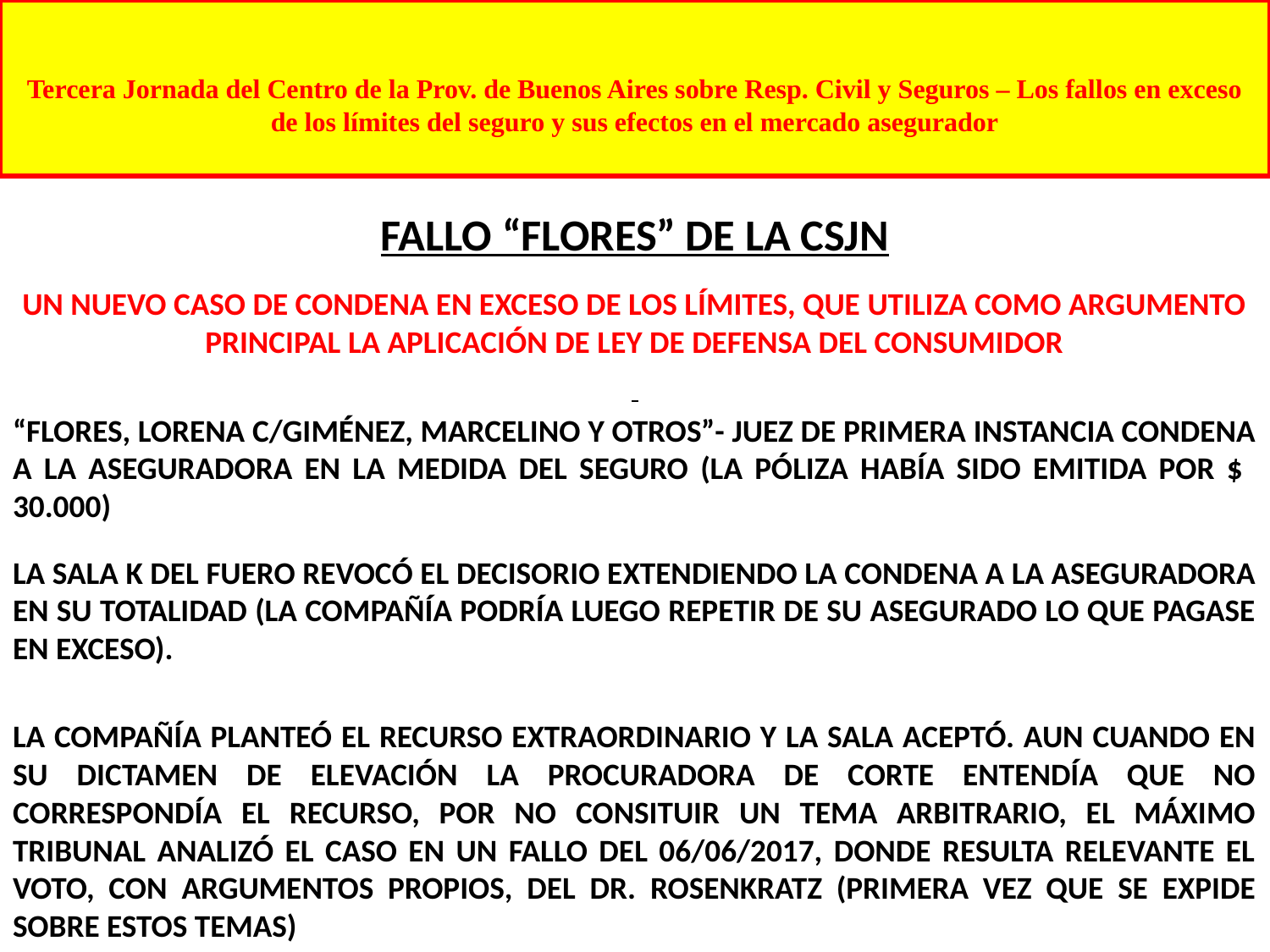

# Tercera Jornada del Centro de la Prov. de Buenos Aires sobre Resp. Civil y Seguros – Los fallos en exceso de los límites del seguro y sus efectos en el mercado asegurador

FALLO “FLORES” DE LA CSJN

UN NUEVO CASO DE CONDENA EN EXCESO DE LOS LÍMITES, QUE UTILIZA COMO ARGUMENTO PRINCIPAL LA APLICACIÓN DE LEY DE DEFENSA DEL CONSUMIDOR

“FLORES, LORENA C/GIMÉNEZ, MARCELINO Y OTROS”- JUEZ DE PRIMERA INSTANCIA CONDENA A LA ASEGURADORA EN LA MEDIDA DEL SEGURO (LA PÓLIZA HABÍA SIDO EMITIDA POR $  30.000)

LA SALA K DEL FUERO REVOCÓ EL DECISORIO EXTENDIENDO LA CONDENA A LA ASEGURADORA EN SU TOTALIDAD (LA COMPAÑÍA PODRÍA LUEGO REPETIR DE SU ASEGURADO LO QUE PAGASE EN EXCESO).

LA COMPAÑÍA PLANTEÓ EL RECURSO EXTRAORDINARIO Y LA SALA ACEPTÓ. AUN CUANDO EN SU DICTAMEN DE ELEVACIÓN LA PROCURADORA DE CORTE ENTENDÍA QUE NO CORRESPONDÍA EL RECURSO, POR NO CONSITUIR UN TEMA ARBITRARIO, EL MÁXIMO TRIBUNAL ANALIZÓ EL CASO EN UN FALLO DEL 06/06/2017, DONDE RESULTA RELEVANTE EL VOTO, CON ARGUMENTOS PROPIOS, DEL DR. ROSENKRATZ (PRIMERA VEZ QUE SE EXPIDE SOBRE ESTOS TEMAS)